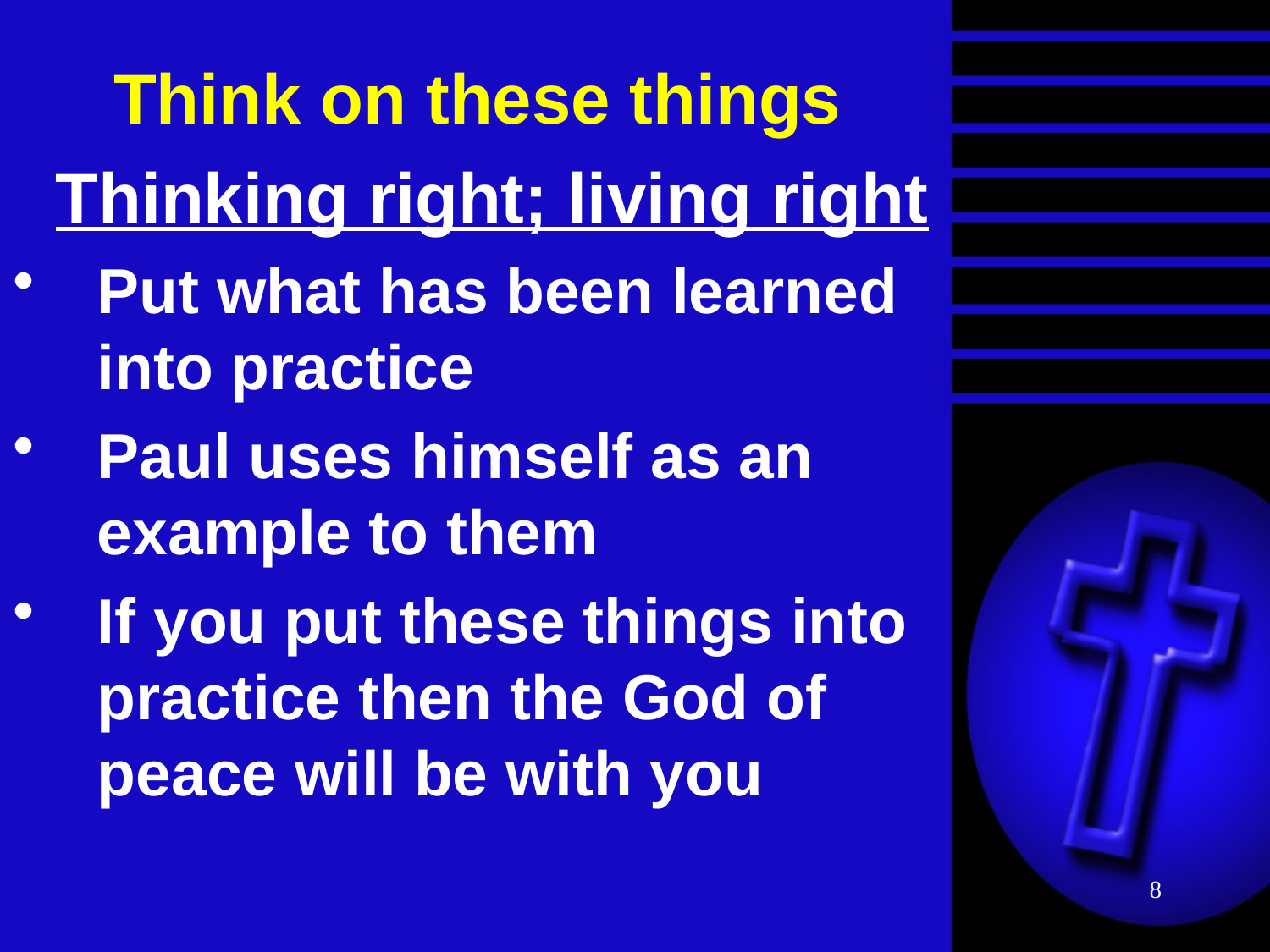

# Think on these things
Thinking right; living right
Put what has been learned into practice
Paul uses himself as an example to them
If you put these things into practice then the God of peace will be with you
8